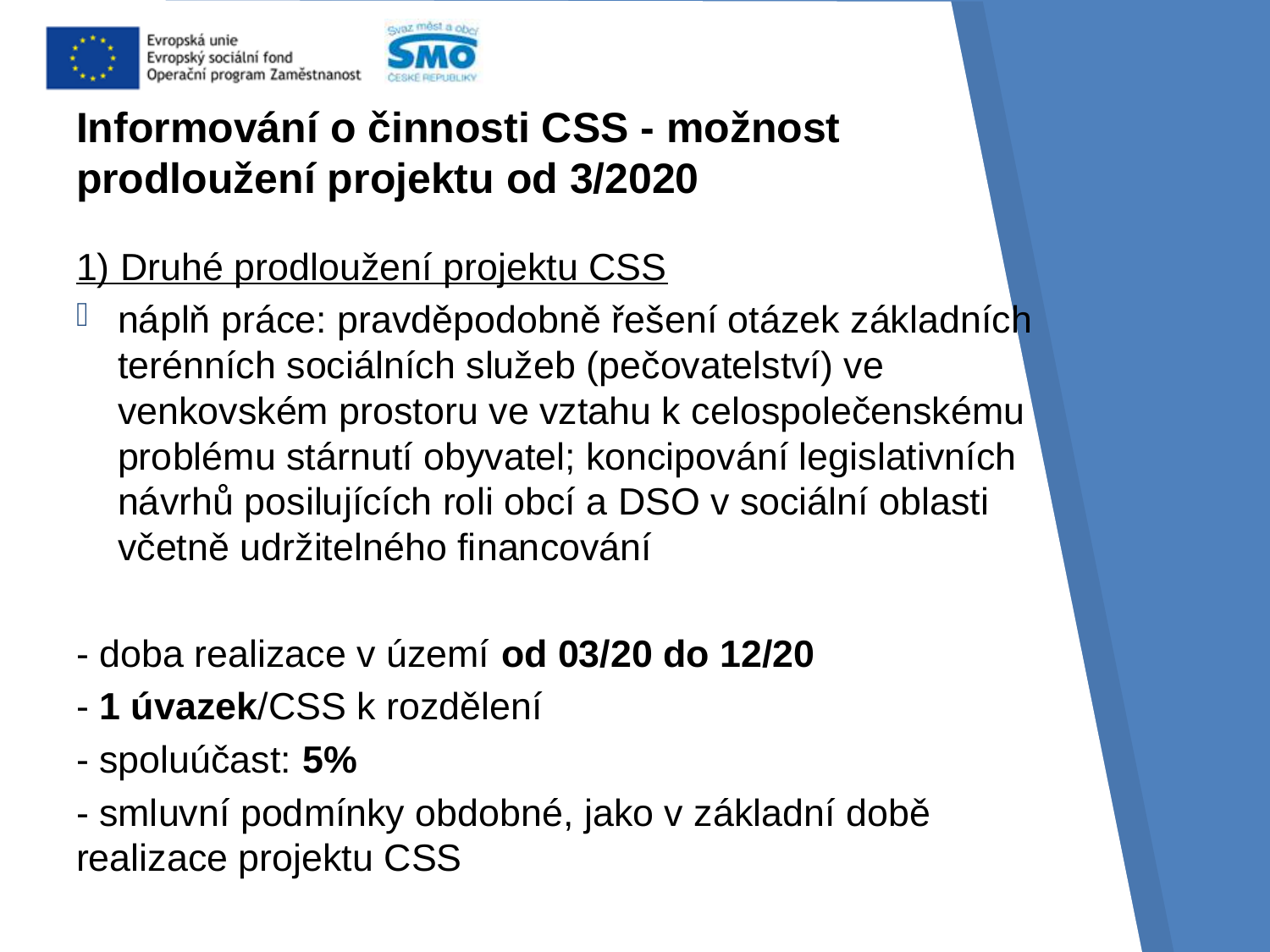

# Informování o činnosti CSS - možnost prodloužení projektu od 3/2020
1) Druhé prodloužení projektu CSS
náplň práce: pravděpodobně řešení otázek základních terénních sociálních služeb (pečovatelství) ve venkovském prostoru ve vztahu k celospolečenskému problému stárnutí obyvatel; koncipování legislativních návrhů posilujících roli obcí a DSO v sociální oblasti včetně udržitelného financování

- doba realizace v území od 03/20 do 12/20
- 1 úvazek/CSS k rozdělení
- spoluúčast: 5%
- smluvní podmínky obdobné, jako v základní době realizace projektu CSS